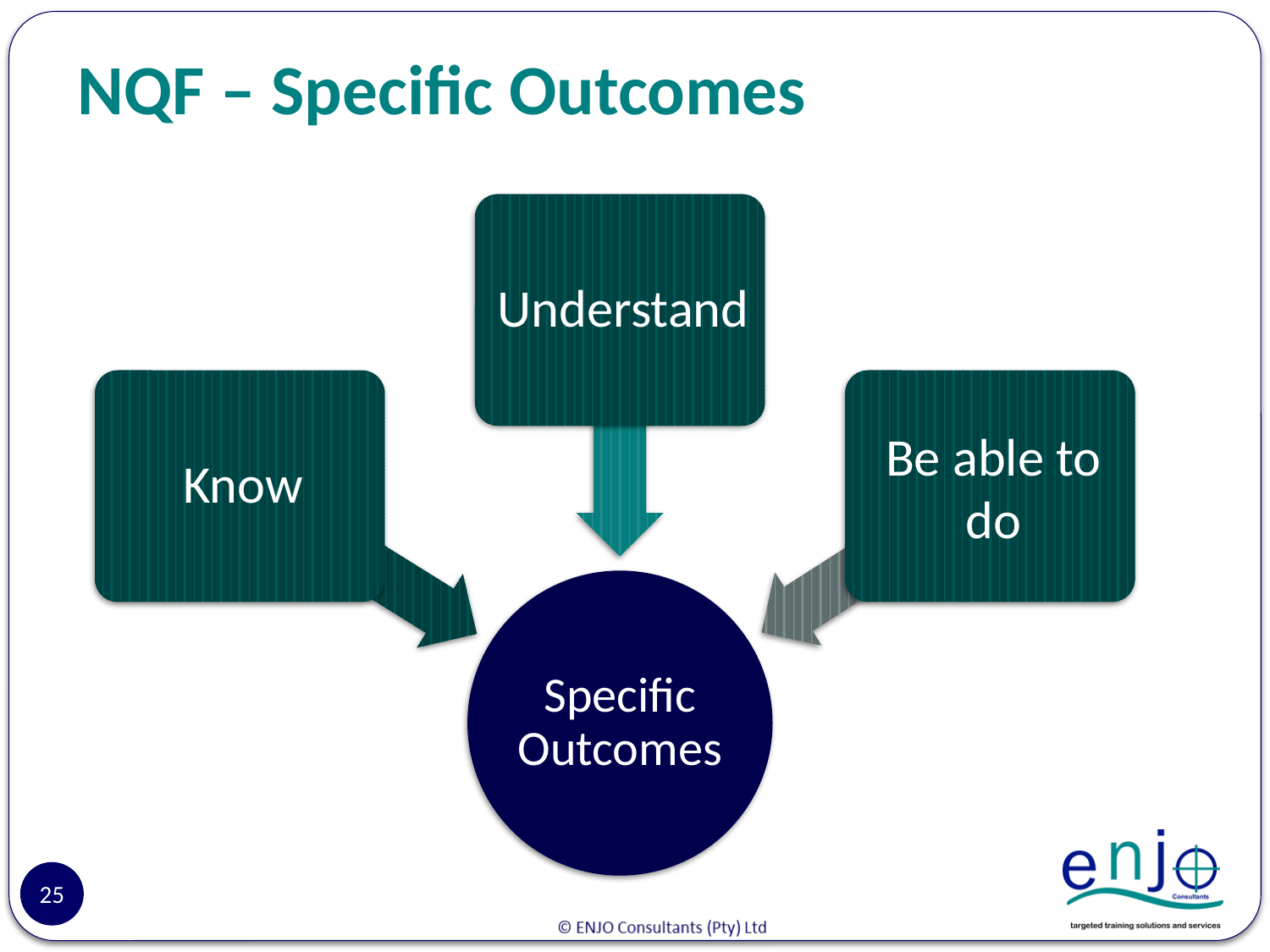

# NQF – Specific Outcomes
Specific Outcomes
Know
Understand
Be able to do

25